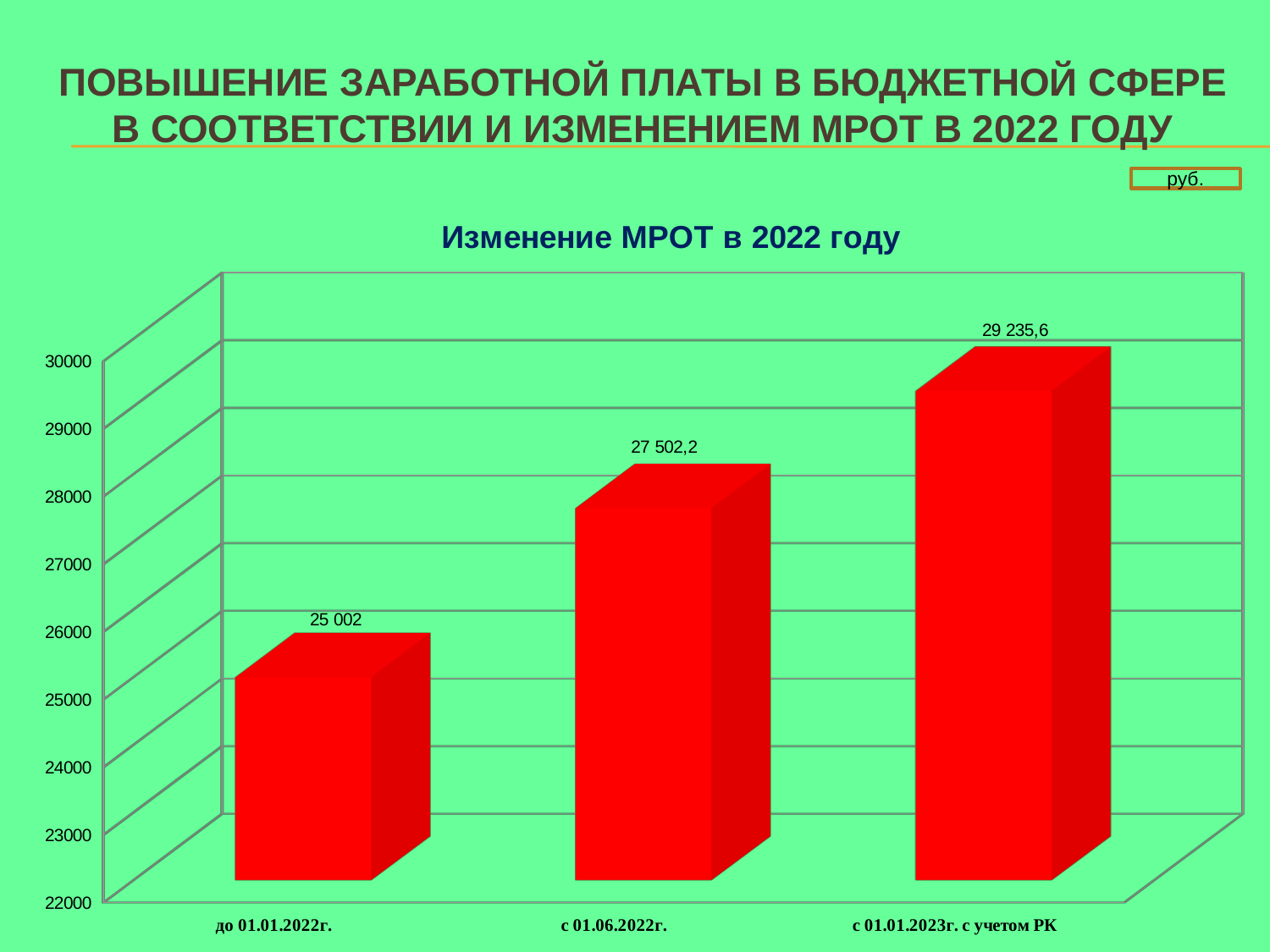

# ПОВЫШЕНИЕ ЗАРАБОТНОЙ ПЛАТЫ В БЮДЖЕТНОЙ СФЕРЕ В СООТВЕТСТВИИ И ИЗМЕНЕНИЕМ мрот в 2022 году
руб.

[unsupported chart]